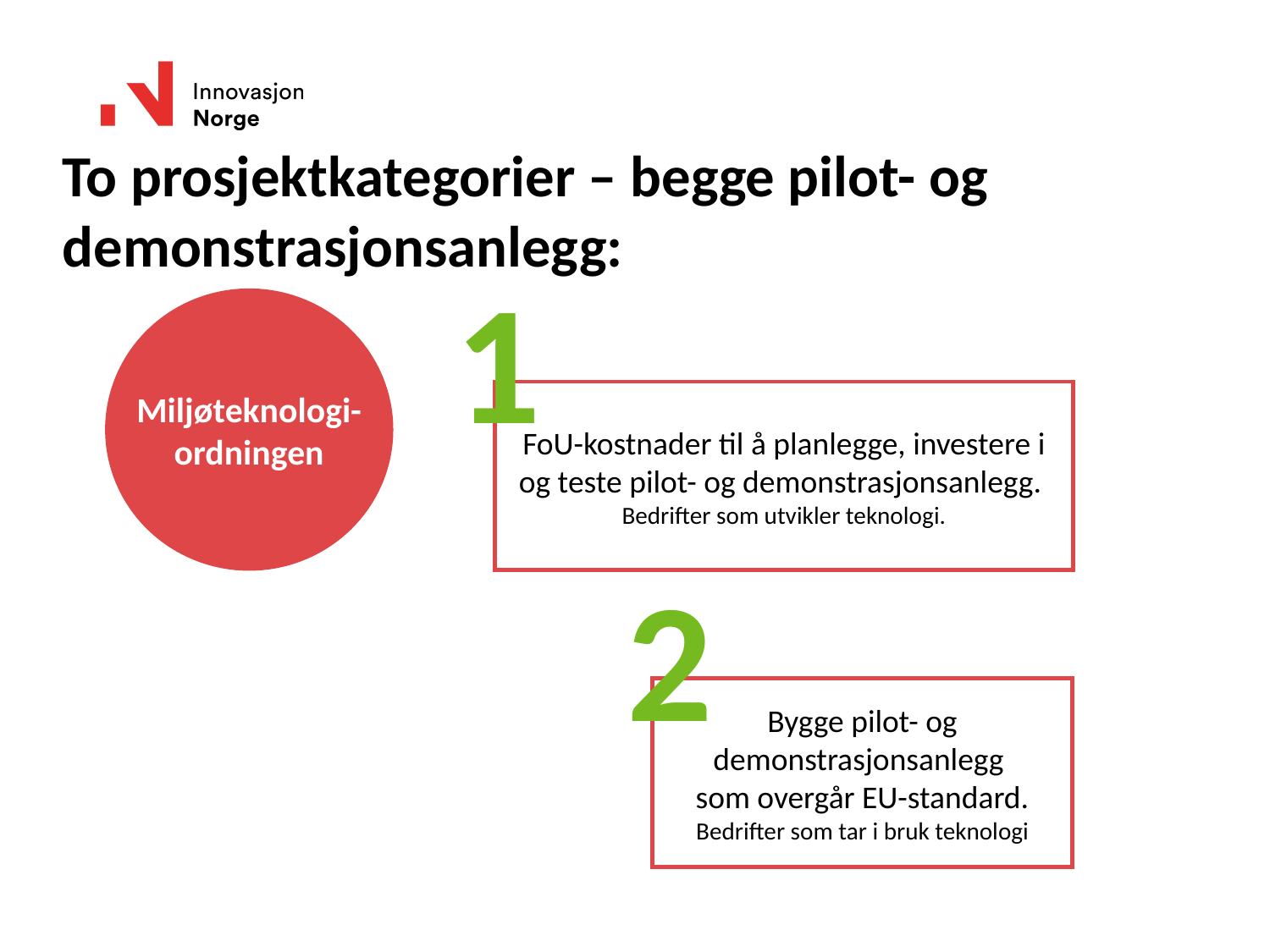

# To prosjektkategorier – begge pilot- og demonstrasjonsanlegg:
1
Miljøteknologi-
ordningen
FoU-kostnader til å planlegge, investere i og teste pilot- og demonstrasjonsanlegg.
Bedrifter som utvikler teknologi.
2
Bygge pilot- og demonstrasjonsanlegg
som overgår EU-standard.
Bedrifter som tar i bruk teknologi